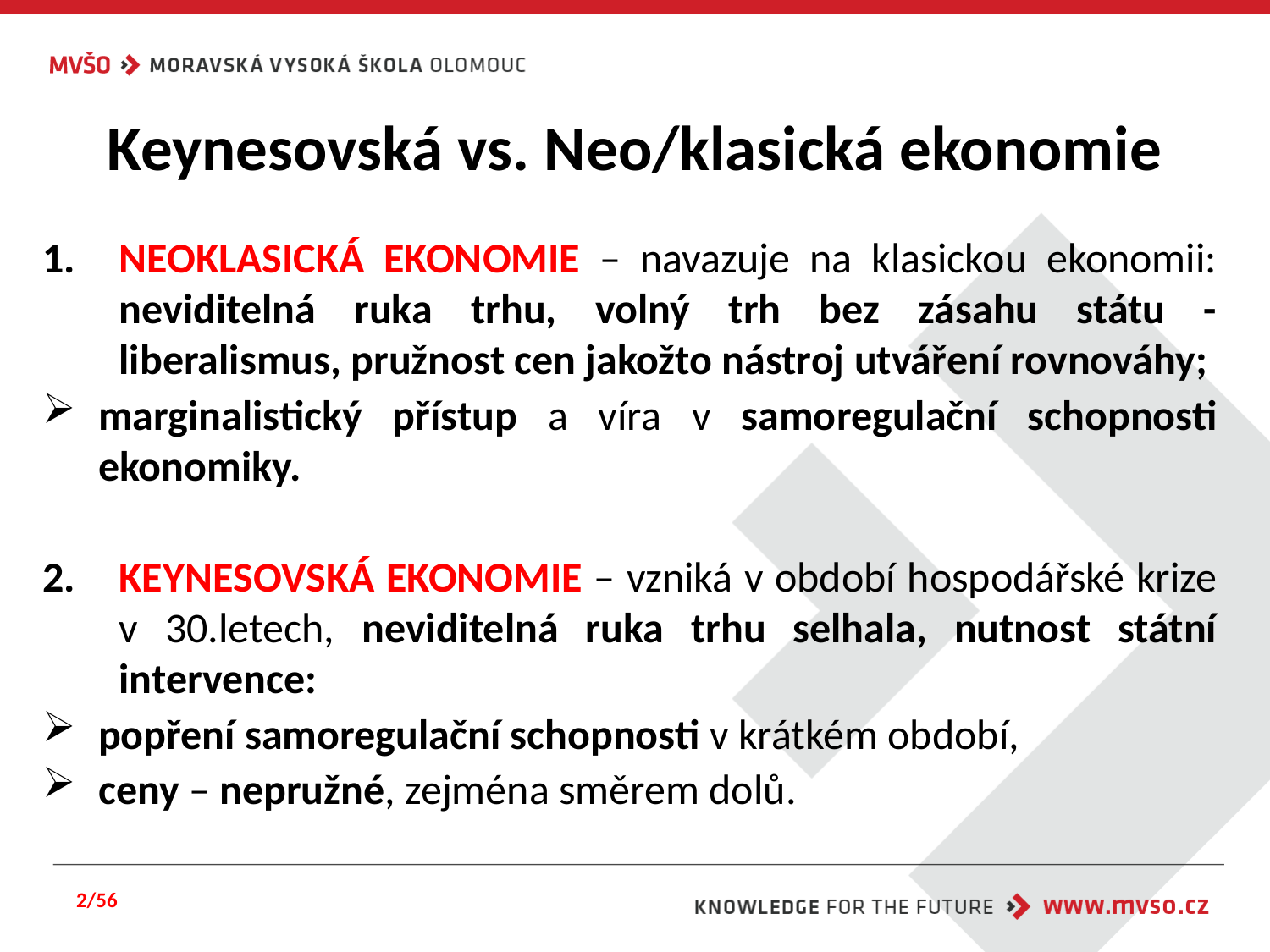

# Keynesovská vs. Neo/klasická ekonomie
NEOKLASICKÁ EKONOMIE – navazuje na klasickou ekonomii: neviditelná ruka trhu, volný trh bez zásahu státu - liberalismus, pružnost cen jakožto nástroj utváření rovnováhy;
marginalistický přístup a víra v samoregulační schopnosti ekonomiky.

KEYNESOVSKÁ EKONOMIE – vzniká v období hospodářské krize v 30.letech, neviditelná ruka trhu selhala, nutnost státní intervence:
popření samoregulační schopnosti v krátkém období,
ceny – nepružné, zejména směrem dolů.
2/56